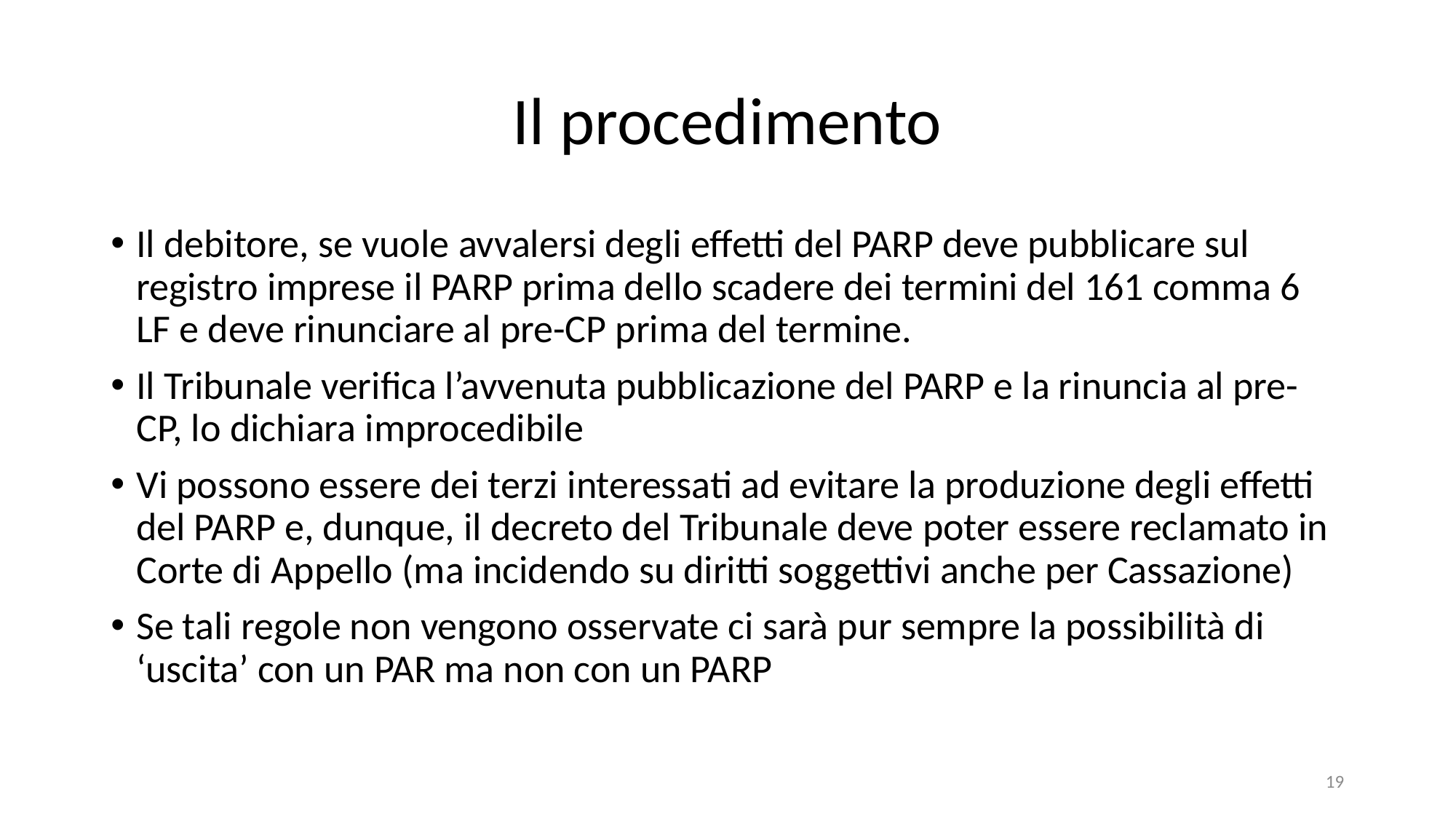

# Il procedimento
Il debitore, se vuole avvalersi degli effetti del PARP deve pubblicare sul registro imprese il PARP prima dello scadere dei termini del 161 comma 6 LF e deve rinunciare al pre-CP prima del termine.
Il Tribunale verifica l’avvenuta pubblicazione del PARP e la rinuncia al pre-CP, lo dichiara improcedibile
Vi possono essere dei terzi interessati ad evitare la produzione degli effetti del PARP e, dunque, il decreto del Tribunale deve poter essere reclamato in Corte di Appello (ma incidendo su diritti soggettivi anche per Cassazione)
Se tali regole non vengono osservate ci sarà pur sempre la possibilità di ‘uscita’ con un PAR ma non con un PARP
19